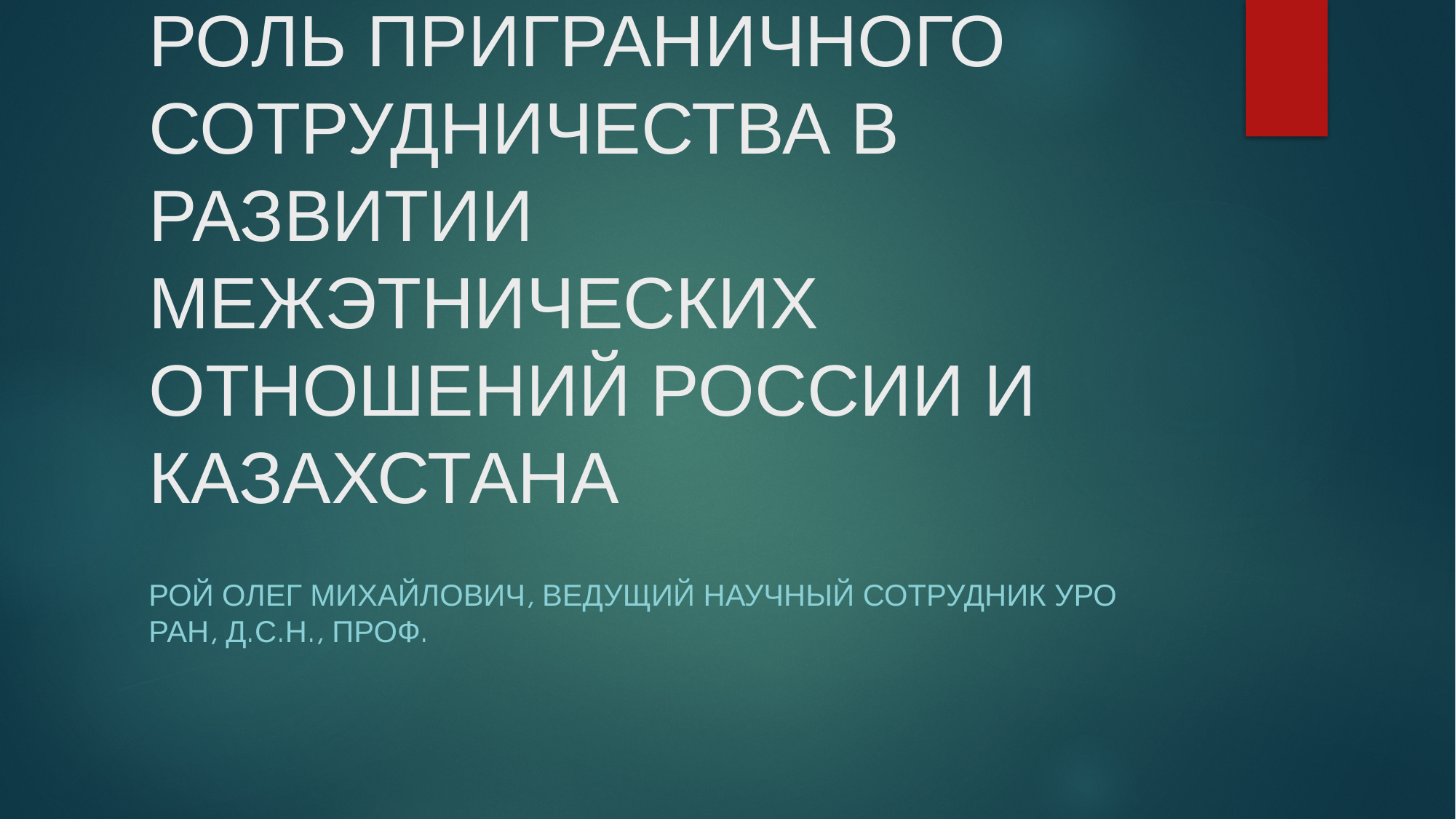

# РОЛЬ ПРИГРАНИЧНОГО СОТРУДНИЧЕСТВА В РАЗВИТИИ МЕЖЭТНИЧЕСКИХ ОТНОШЕНИЙ РОССИИ И КАЗАХСТАНА
Рой олег михайлович, ведущий научный сотрудник уро ран, д.с.н., проф.